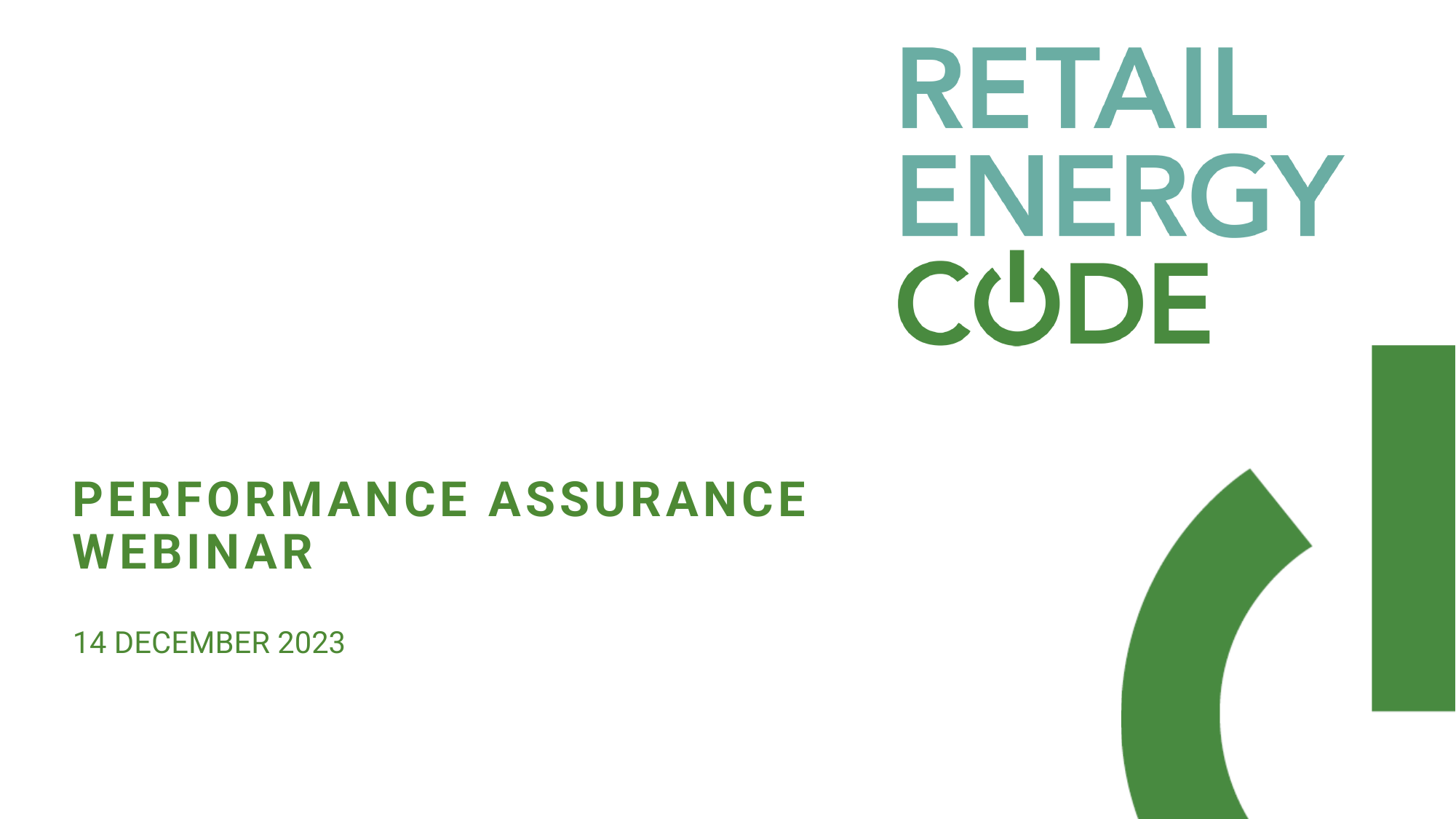

# Performance Assurance Webinar
14 December 2023